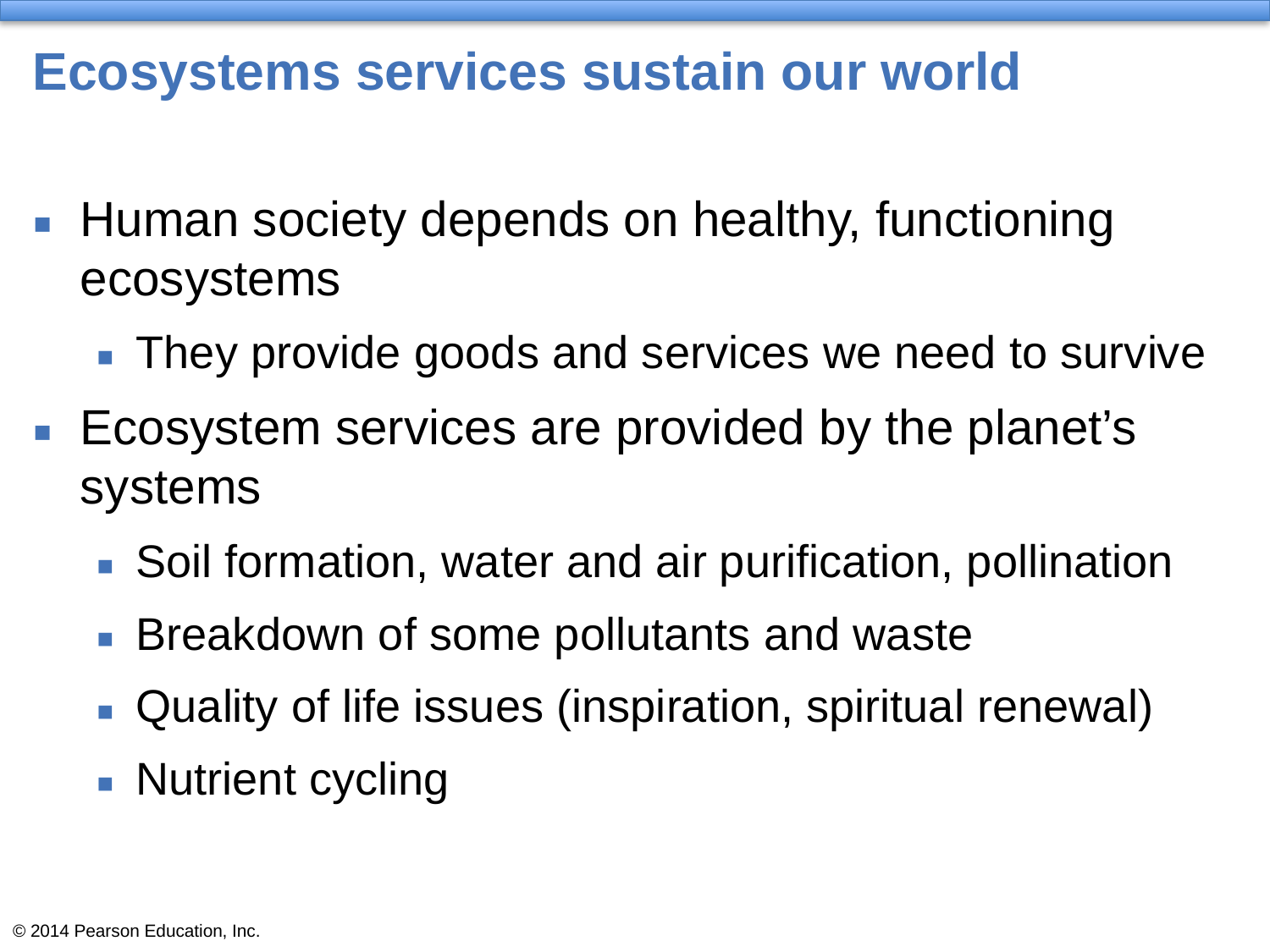

# Ecosystems services sustain our world
Human society depends on healthy, functioning ecosystems
They provide goods and services we need to survive
Ecosystem services are provided by the planet’s systems
Soil formation, water and air purification, pollination
Breakdown of some pollutants and waste
Quality of life issues (inspiration, spiritual renewal)
Nutrient cycling